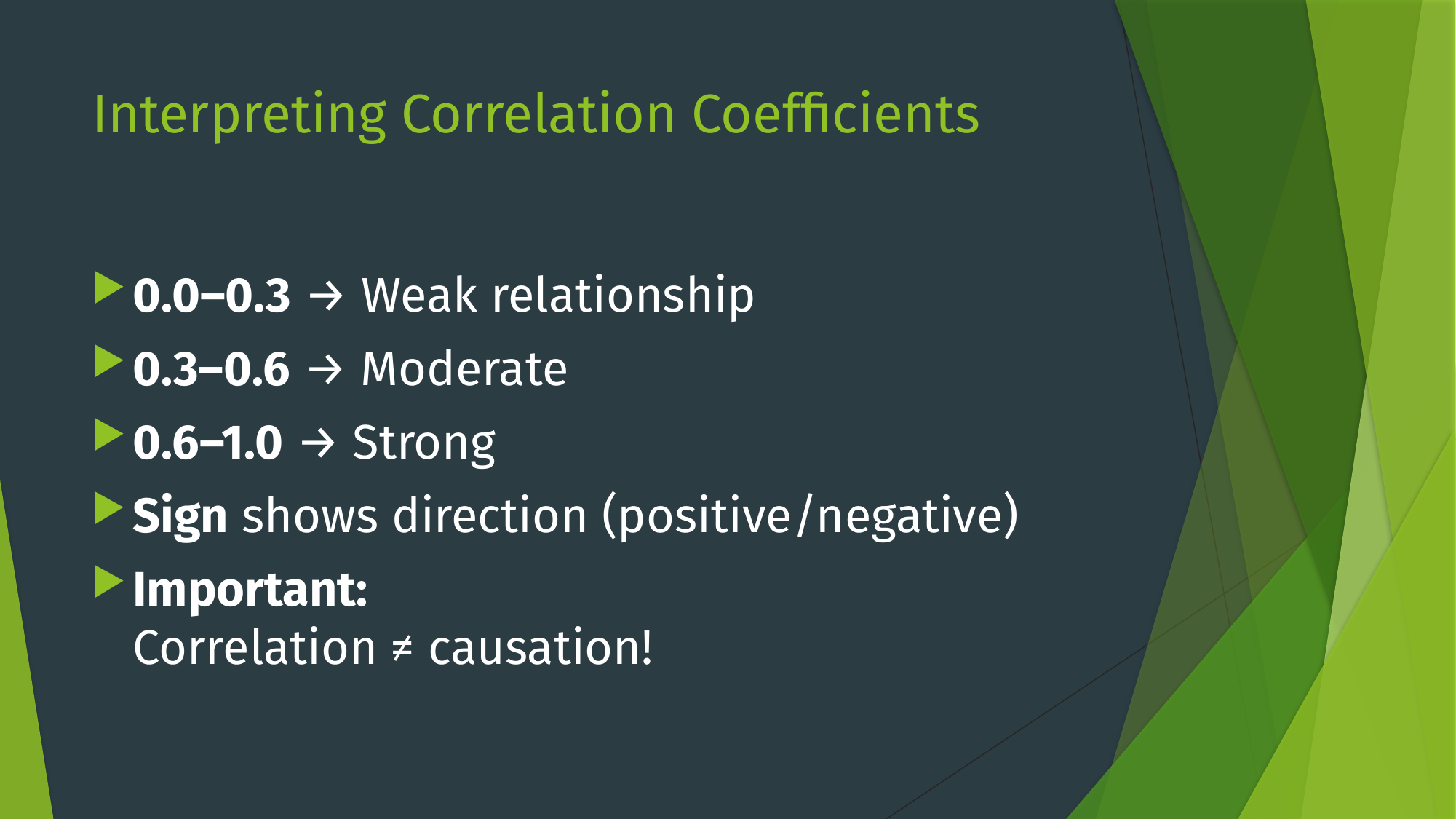

# Interpreting Correlation Coefficients
0.0–0.3 → Weak relationship
0.3–0.6 → Moderate
0.6–1.0 → Strong
Sign shows direction (positive/negative)
Important:
Correlation ≠ causation!